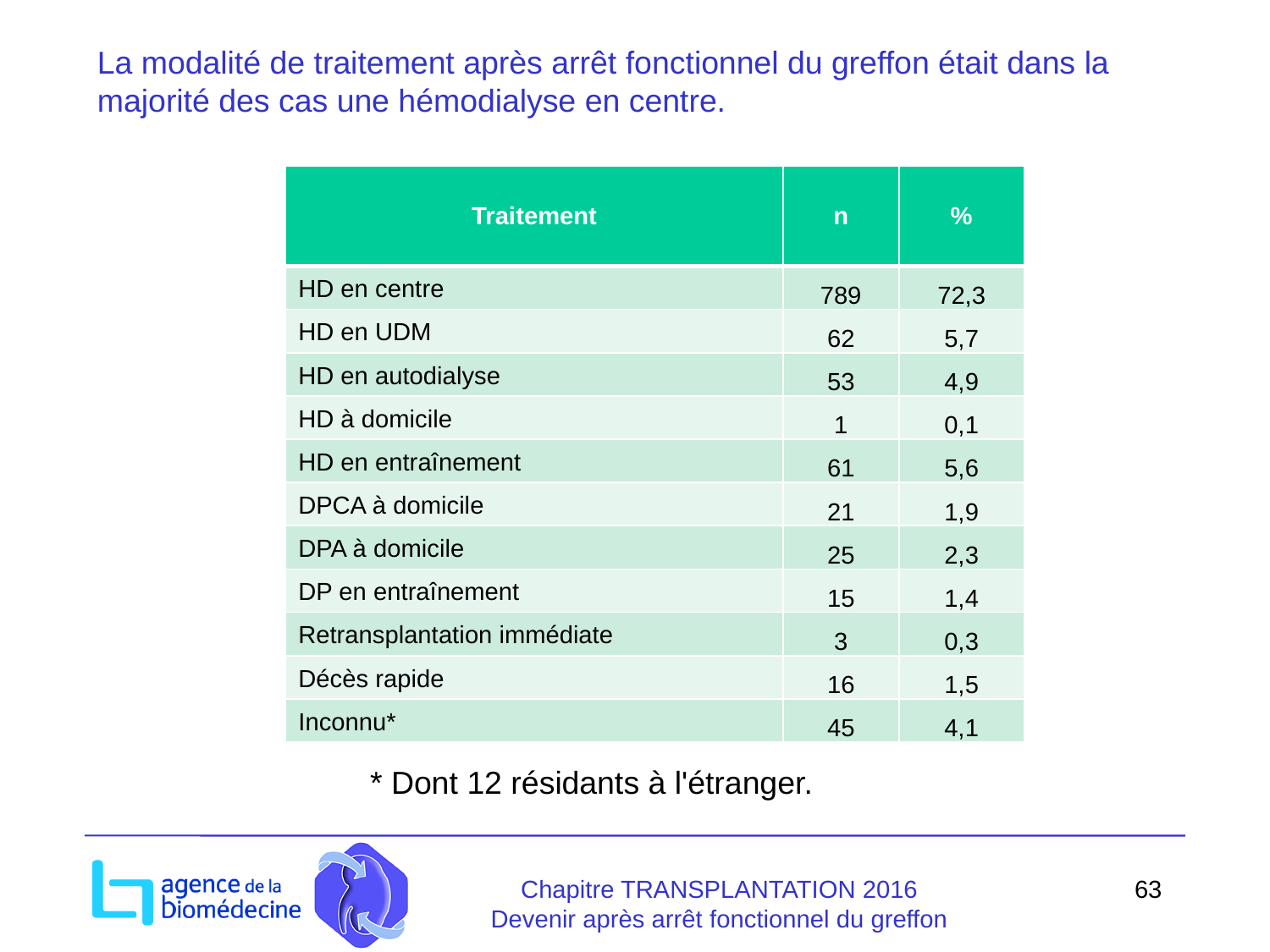

La modalité de traitement après arrêt fonctionnel du greffon était dans la majorité des cas une hémodialyse en centre.
| Traitement | n | % |
| --- | --- | --- |
| HD en centre | 789 | 72,3 |
| HD en UDM | 62 | 5,7 |
| HD en autodialyse | 53 | 4,9 |
| HD à domicile | 1 | 0,1 |
| HD en entraînement | 61 | 5,6 |
| DPCA à domicile | 21 | 1,9 |
| DPA à domicile | 25 | 2,3 |
| DP en entraînement | 15 | 1,4 |
| Retransplantation immédiate | 3 | 0,3 |
| Décès rapide | 16 | 1,5 |
| Inconnu\* | 45 | 4,1 |
* Dont 12 résidants à l'étranger.
Chapitre TRANSPLANTATION 2016
Devenir après arrêt fonctionnel du greffon
63